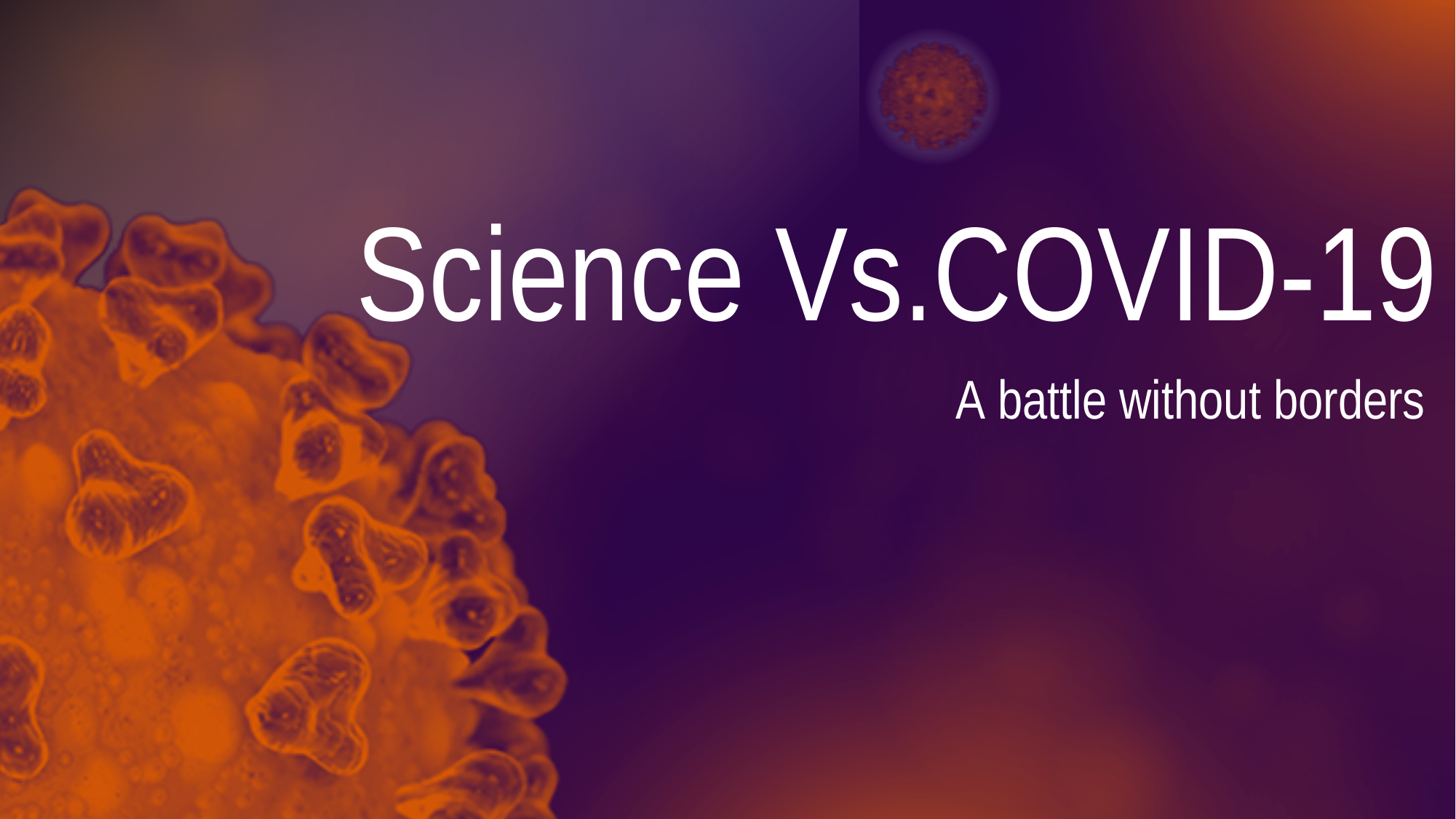

# Science Vs.COVID-19
A battle without borders